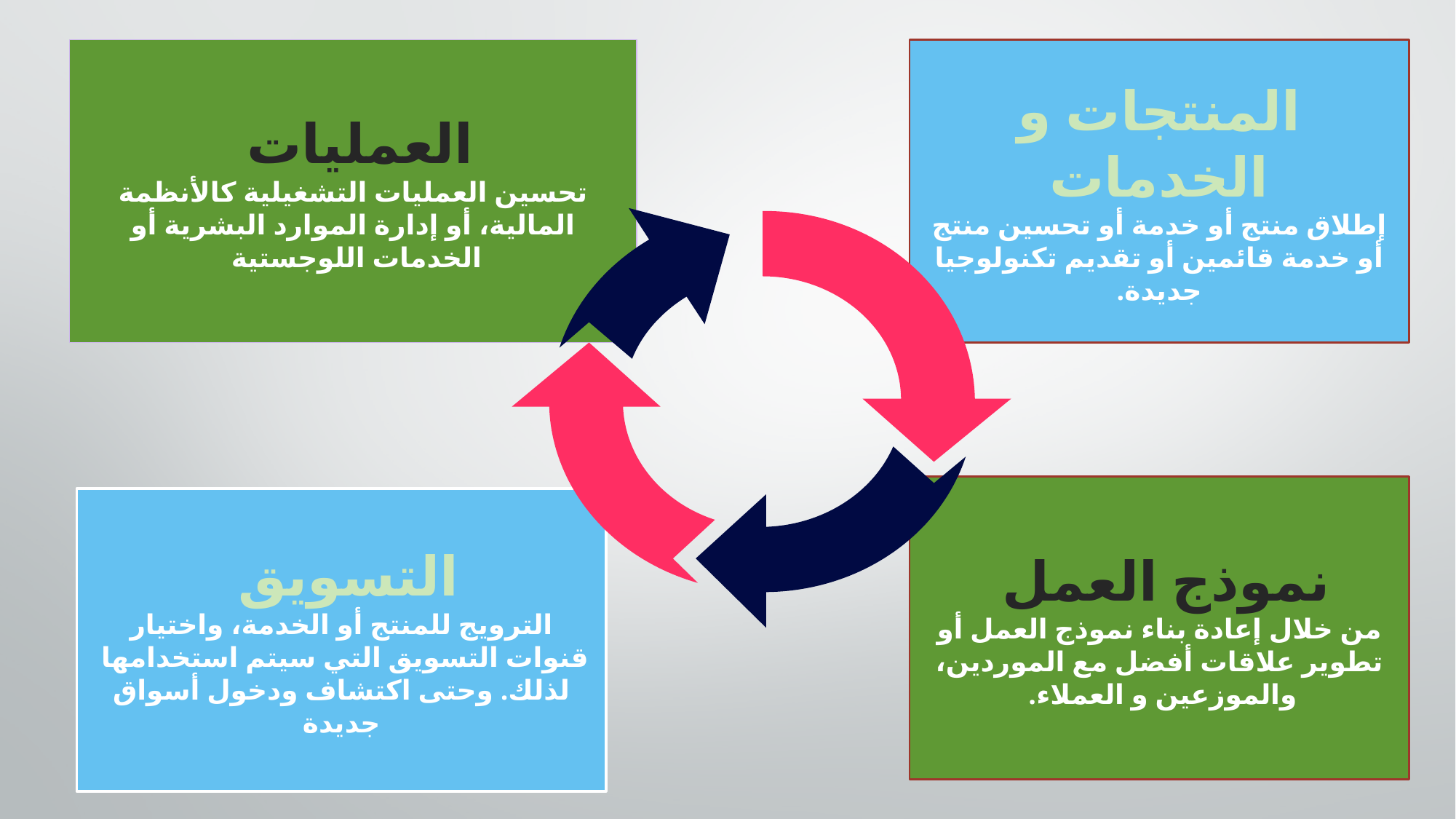

العمليات
تحسين العمليات التشغيلية كالأنظمة المالية، أو إدارة الموارد البشرية أو الخدمات اللوجستية
المنتجات و الخدمات
إطلاق منتج أو خدمة أو تحسين منتج أو خدمة قائمين أو تقديم تكنولوجيا جديدة.

نموذج العمل
من خلال إعادة بناء نموذج العمل أو تطوير علاقات أفضل مع الموردين، والموزعين و العملاء.
التسويق
الترويج للمنتج أو الخدمة، واختيار قنوات التسويق التي سيتم استخدامها  لذلك. وحتى اكتشاف ودخول أسواق جديدة